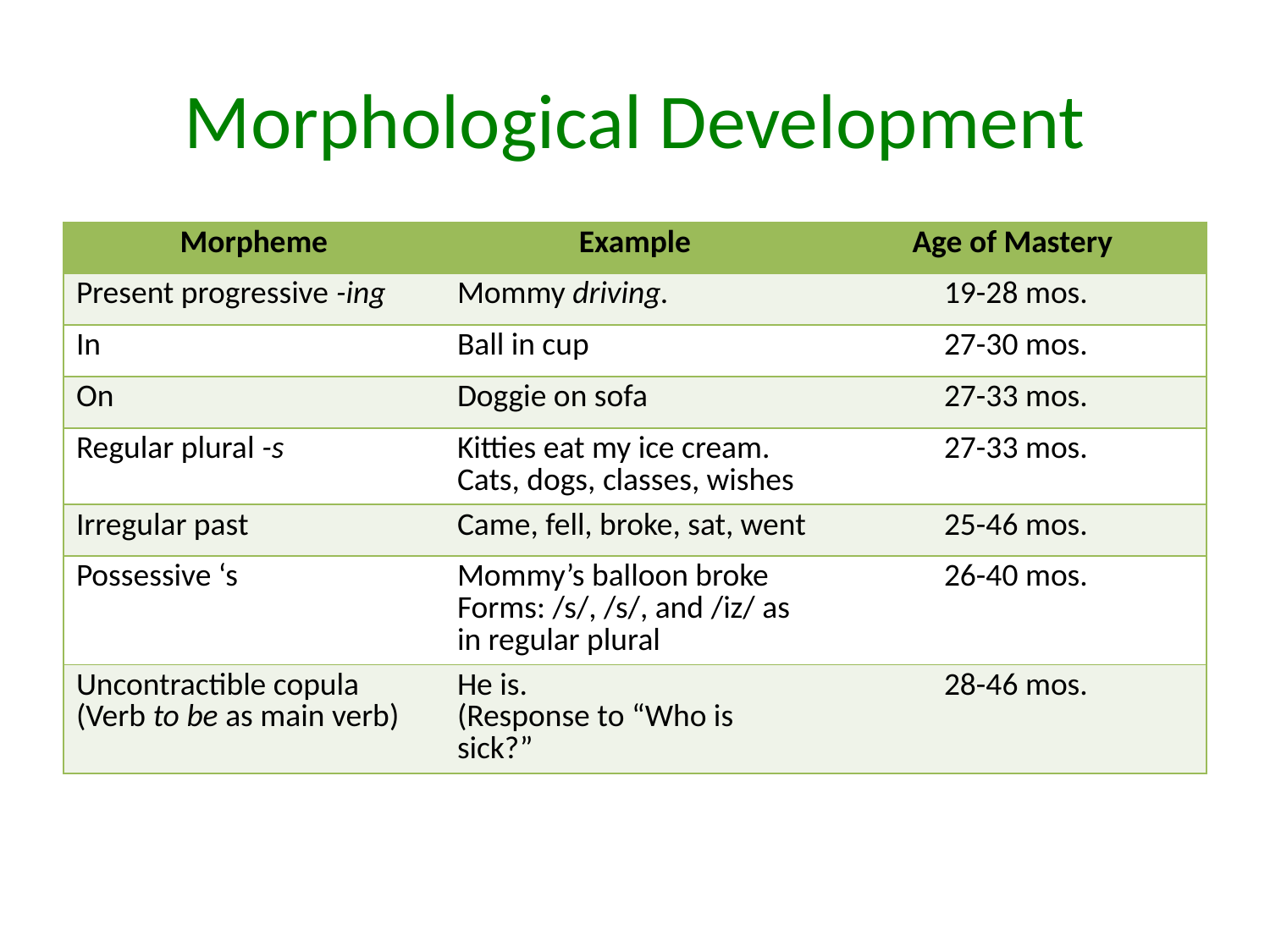

# Morphological Development
| Morpheme | Example | Age of Mastery |
| --- | --- | --- |
| Present progressive -ing | Mommy driving. | 19-28 mos. |
| In | Ball in cup | 27-30 mos. |
| On | Doggie on sofa | 27-33 mos. |
| Regular plural -s | Kitties eat my ice cream. Cats, dogs, classes, wishes | 27-33 mos. |
| Irregular past | Came, fell, broke, sat, went | 25-46 mos. |
| Possessive ‘s | Mommy’s balloon broke Forms: /s/, /s/, and /iz/ as in regular plural | 26-40 mos. |
| Uncontractible copula (Verb to be as main verb) | He is. (Response to “Who is sick?” | 28-46 mos. |